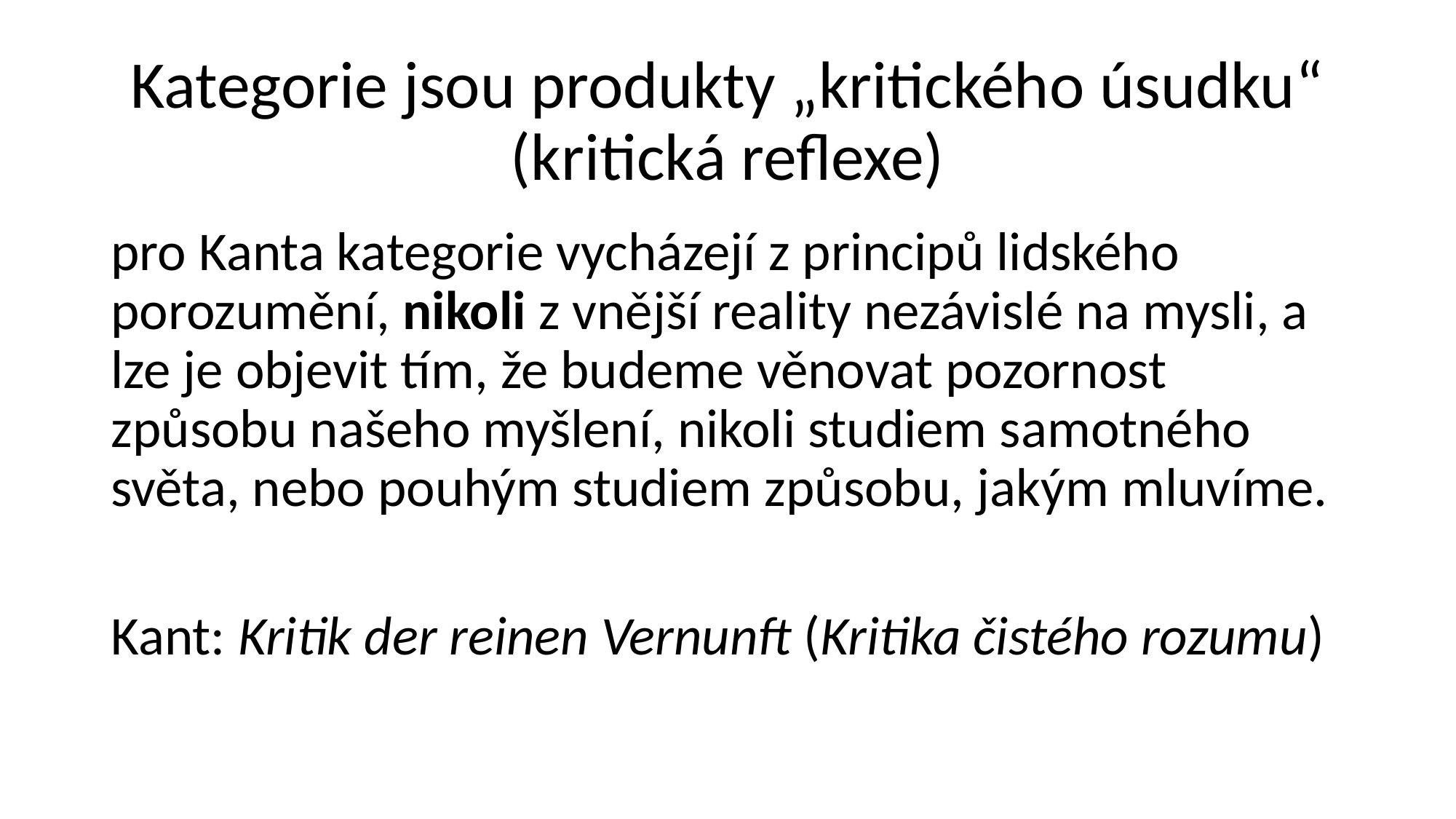

# Kategorie jsou produkty „kritického úsudku“ (kritická reflexe)
pro Kanta kategorie vycházejí z principů lidského porozumění, nikoli z vnější reality nezávislé na mysli, a lze je objevit tím, že budeme věnovat pozornost způsobu našeho myšlení, nikoli studiem samotného světa, nebo pouhým studiem způsobu, jakým mluvíme.

Kant: Kritik der reinen Vernunft (Kritika čistého rozumu)